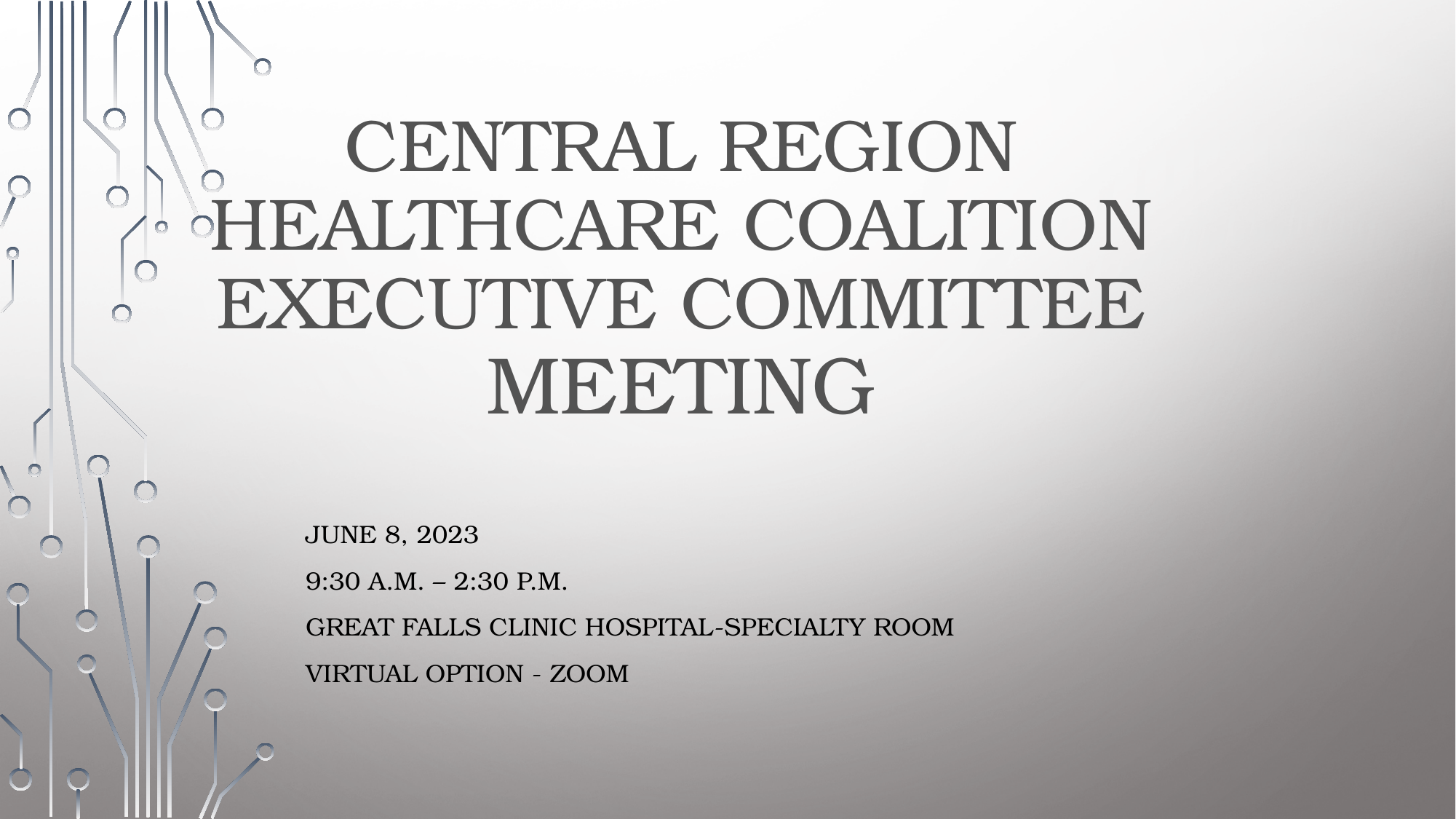

# Central Region Healthcare Coalition Executive Committee Meeting
June 8, 2023
9:30 A.M. – 2:30 p.M.
Great Falls Clinic Hospital-Specialty Room
VIRTUAL Option - Zoom